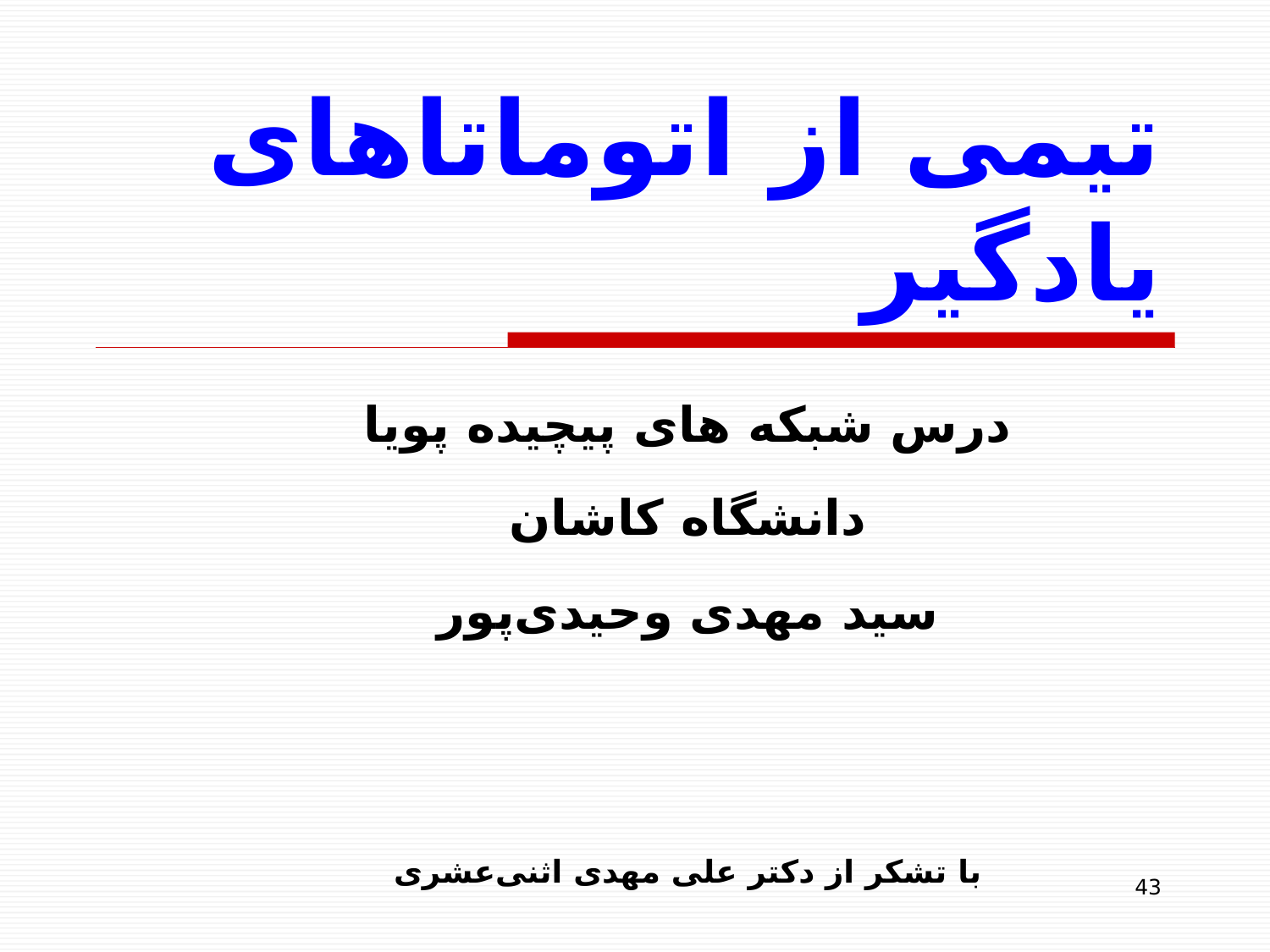

# تیمی از اتوماتاهای يادگير
درس شبکه های پیچیده پویا
دانشگاه کاشان
سید مهدی وحیدی‌پور

با تشکر از دکتر علی مهدی اثنی‌عشری
43